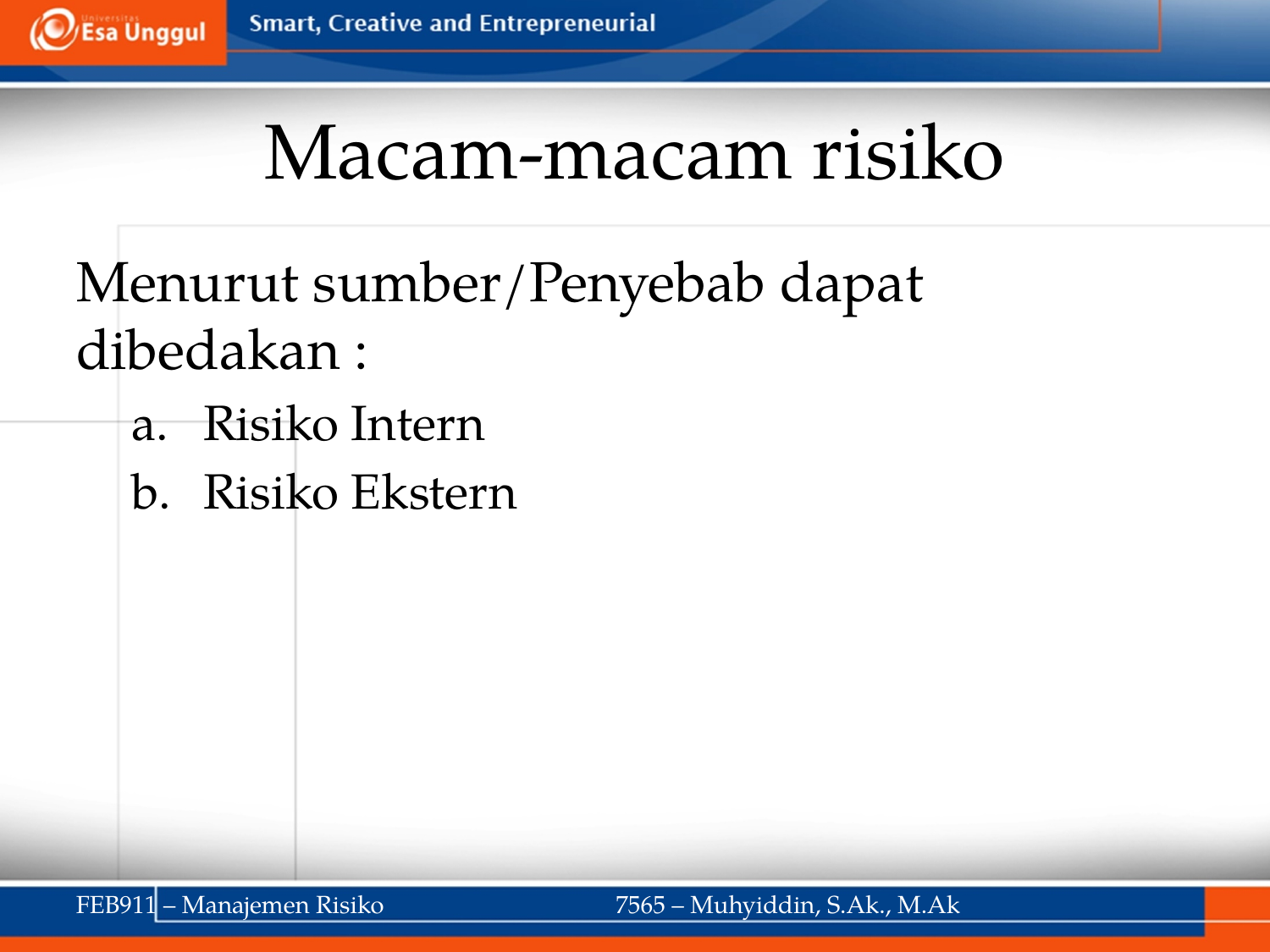

# Macam-macam risiko
Menurut sumber/Penyebab dapat dibedakan :
Risiko Intern
Risiko Ekstern

FEB911 – Manajemen Risiko
7565 – Muhyiddin, S.Ak., M.Ak